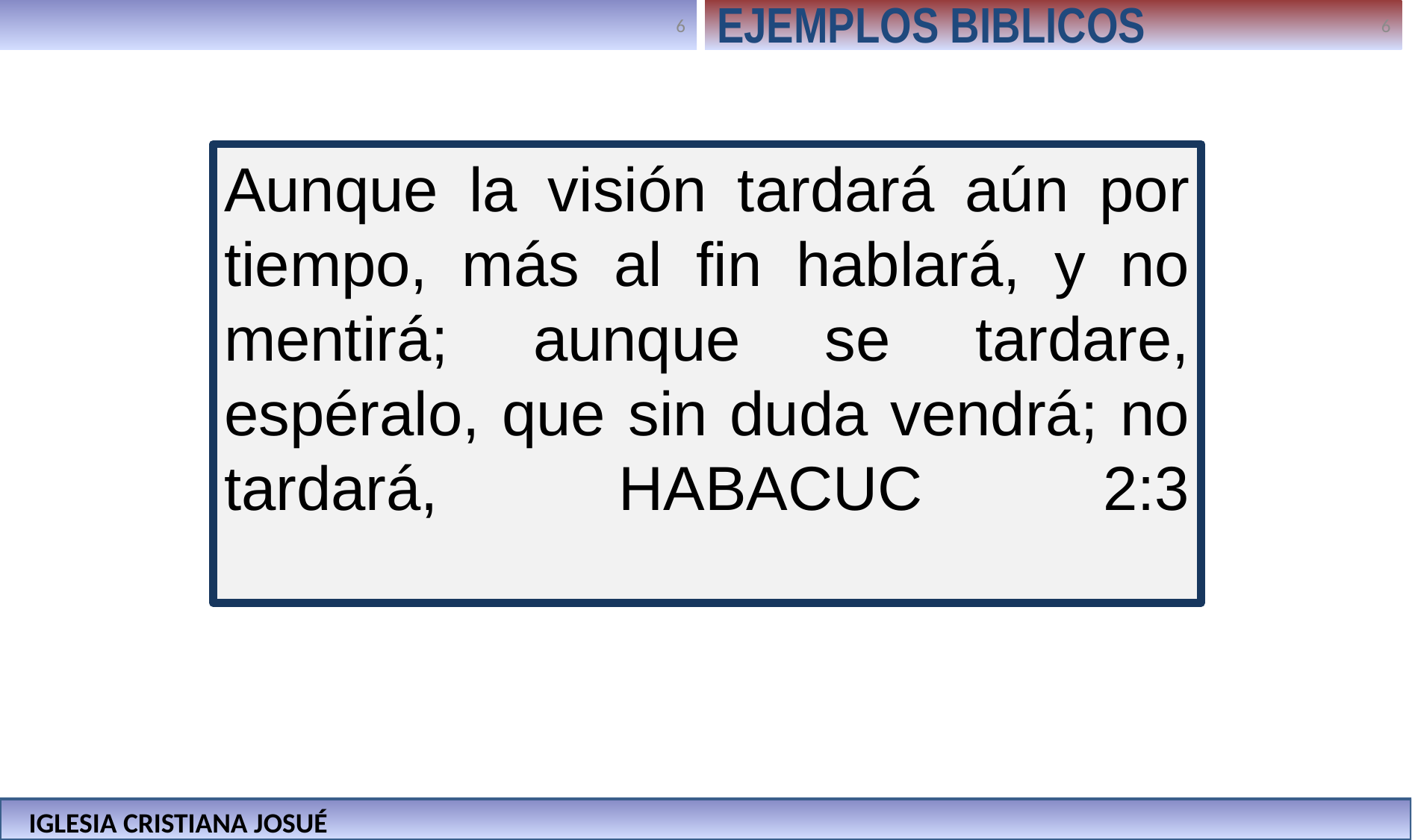

EJEMPLOS BIBLICOS
Aunque la visión tardará aún por tiempo, más al fin hablará, y no mentirá; aunque se tardare, espéralo, que sin duda vendrá; no tardará, HABACUC 2:3

IGLESIA CRISTIANA JOSUÉ